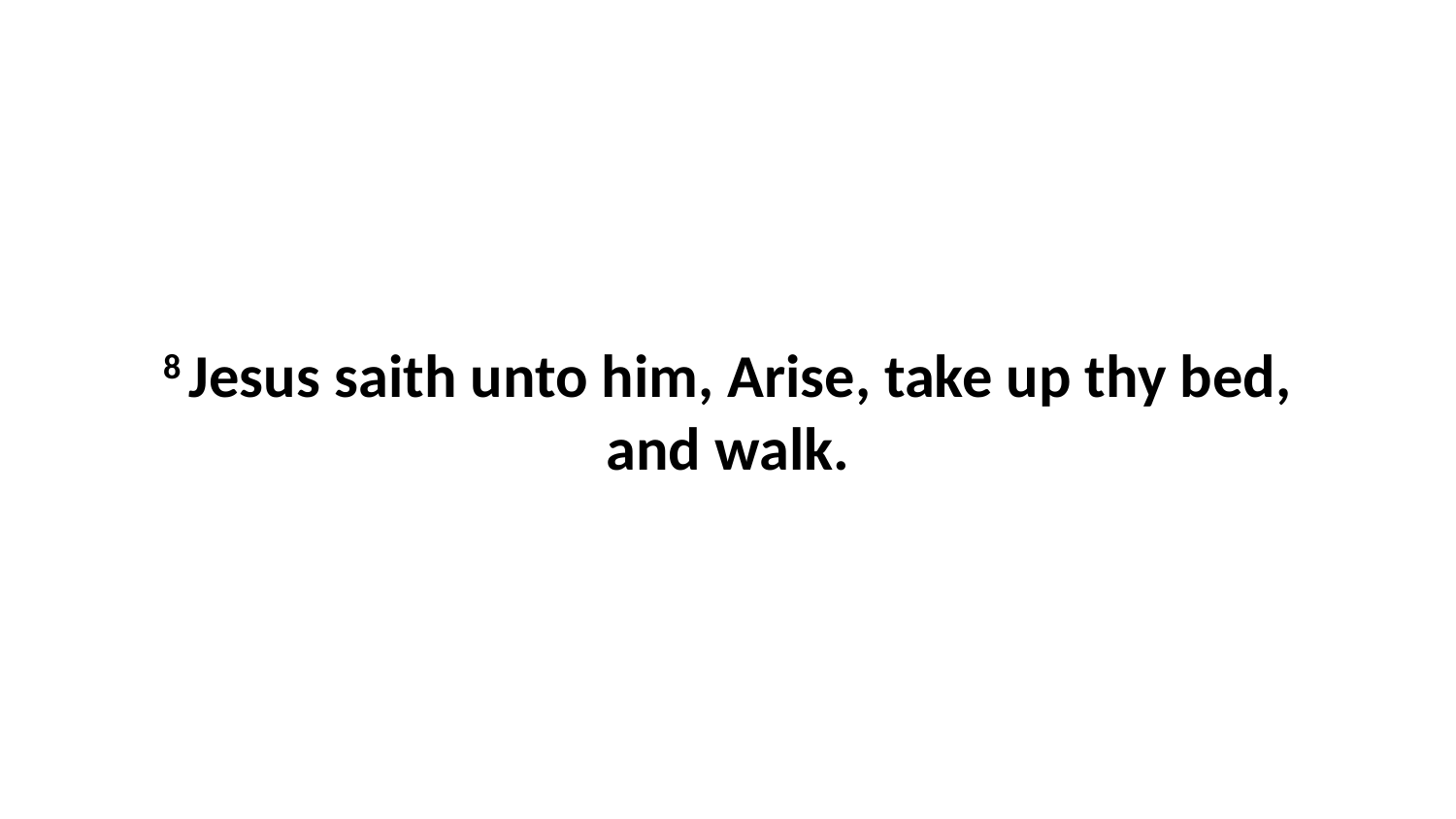

8 Jesus saith unto him, Arise, take up thy bed, and walk.